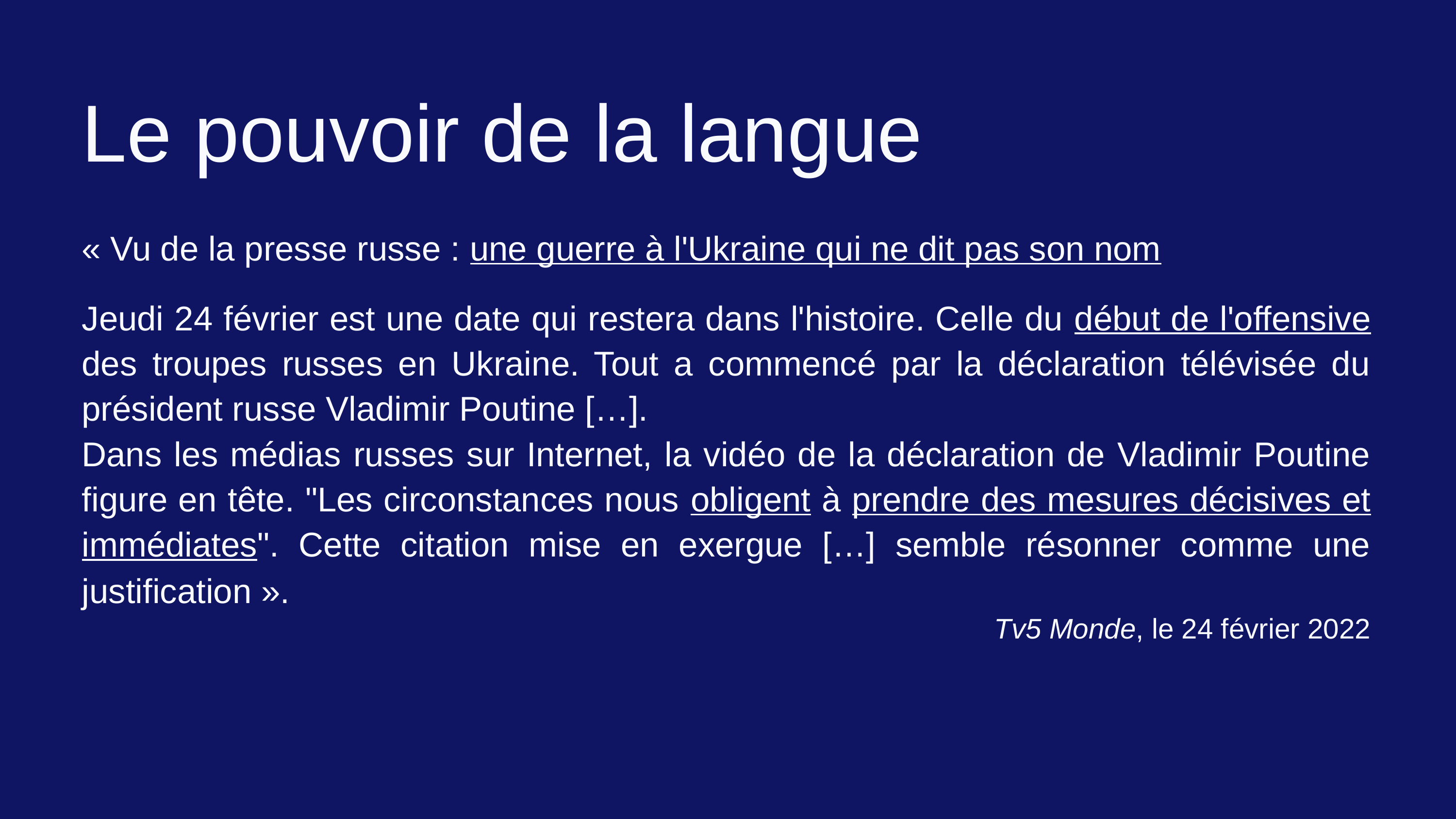

Le pouvoir de la langue
« Vu de la presse russe : une guerre à l'Ukraine qui ne dit pas son nom
Jeudi 24 février est une date qui restera dans l'histoire. Celle du début de l'offensive des troupes russes en Ukraine. Tout a commencé par la déclaration télévisée du président russe Vladimir Poutine […].
Dans les médias russes sur Internet, la vidéo de la déclaration de Vladimir Poutine figure en tête. "Les circonstances nous obligent à prendre des mesures décisives et immédiates". Cette citation mise en exergue […] semble résonner comme une justification ».
Tv5 Monde, le 24 février 2022